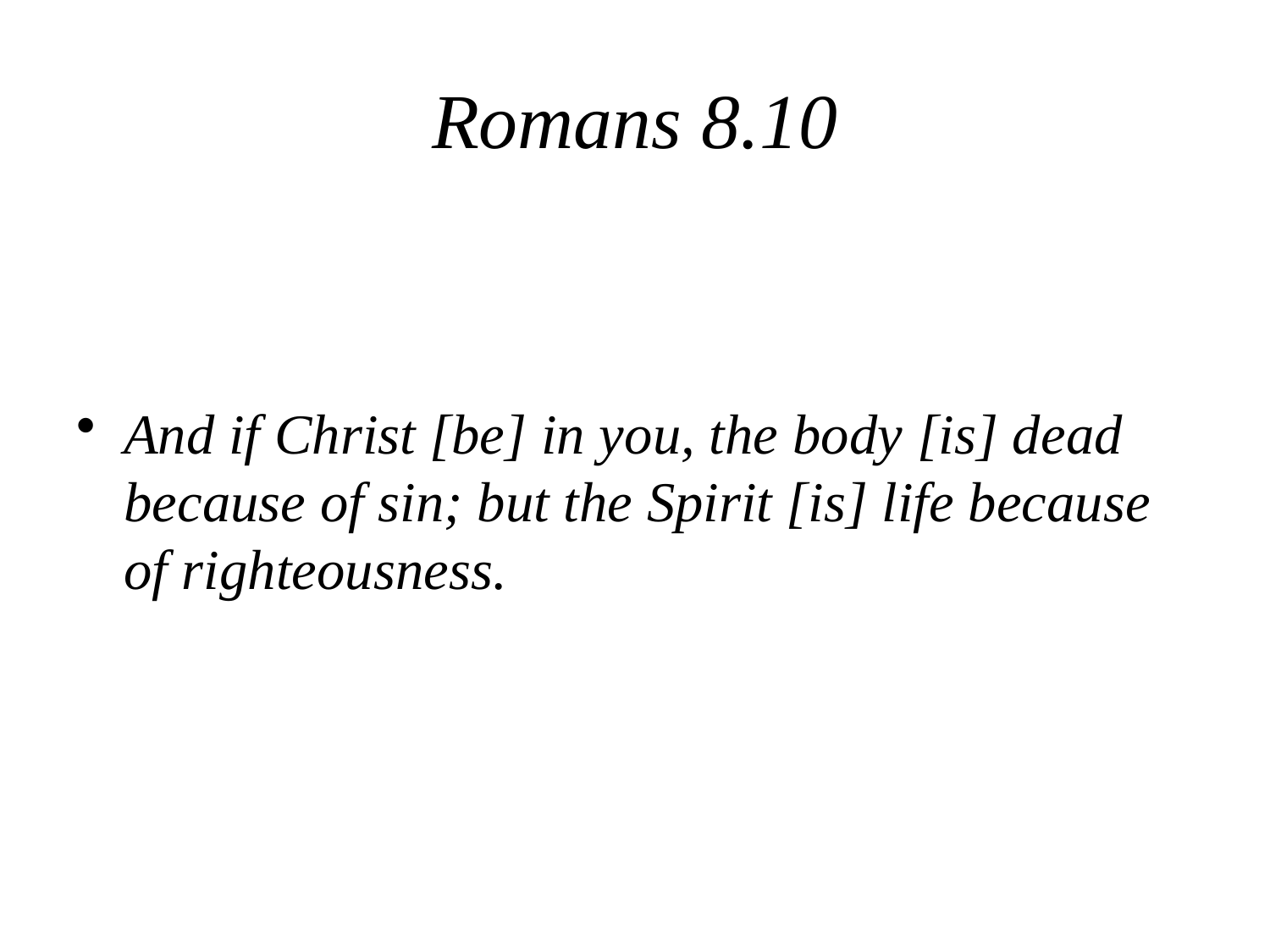

# Romans 8.10
And if Christ [be] in you, the body [is] dead because of sin; but the Spirit [is] life because of righteousness.